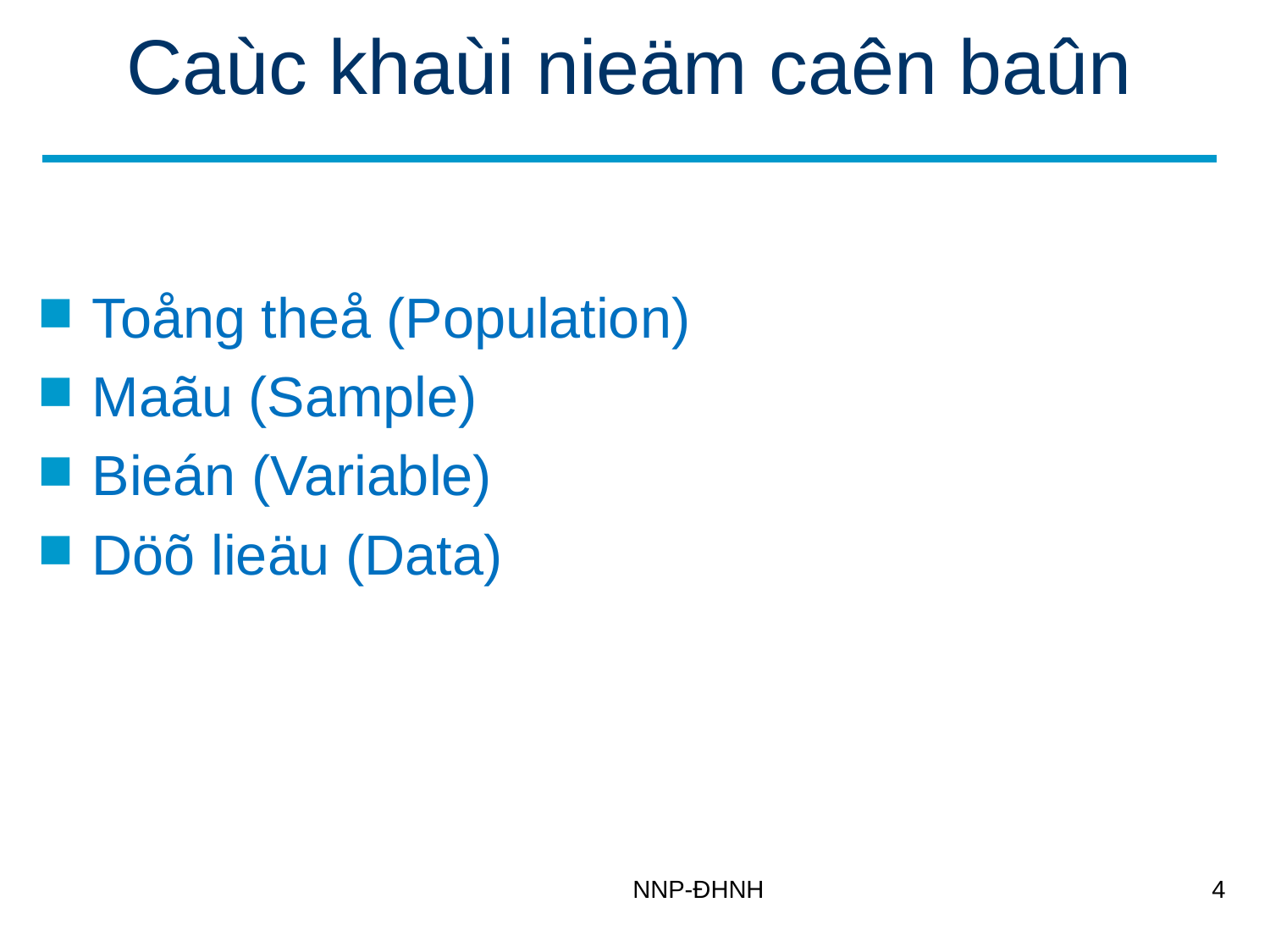

# Caùc khaùi nieäm caên baûn
Toång theå (Population)
Maãu (Sample)
Bieán (Variable)
Döõ lieäu (Data)

NNP-ĐHNH
4